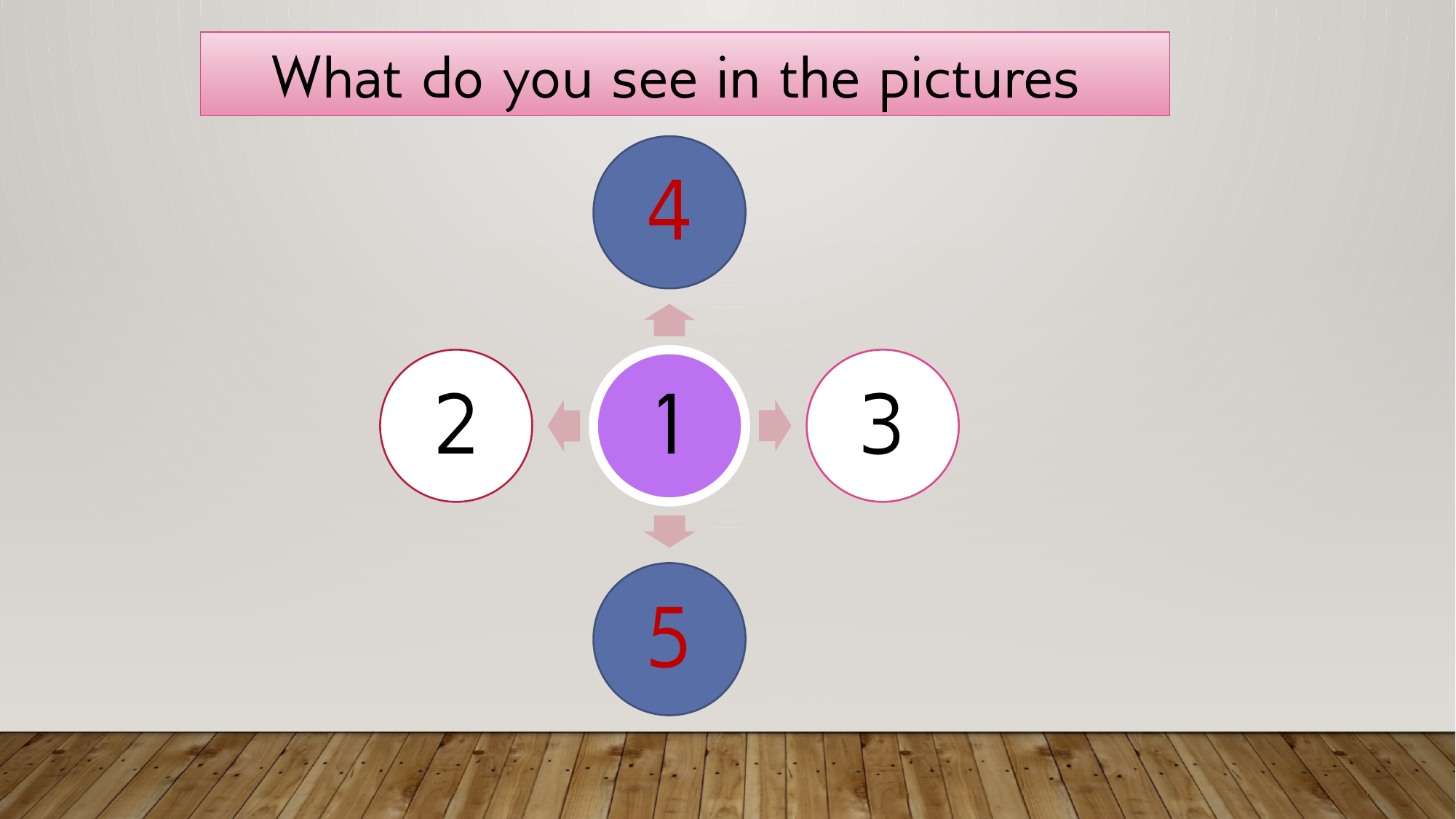

What do you see in the pictures
1

4

3

5

2